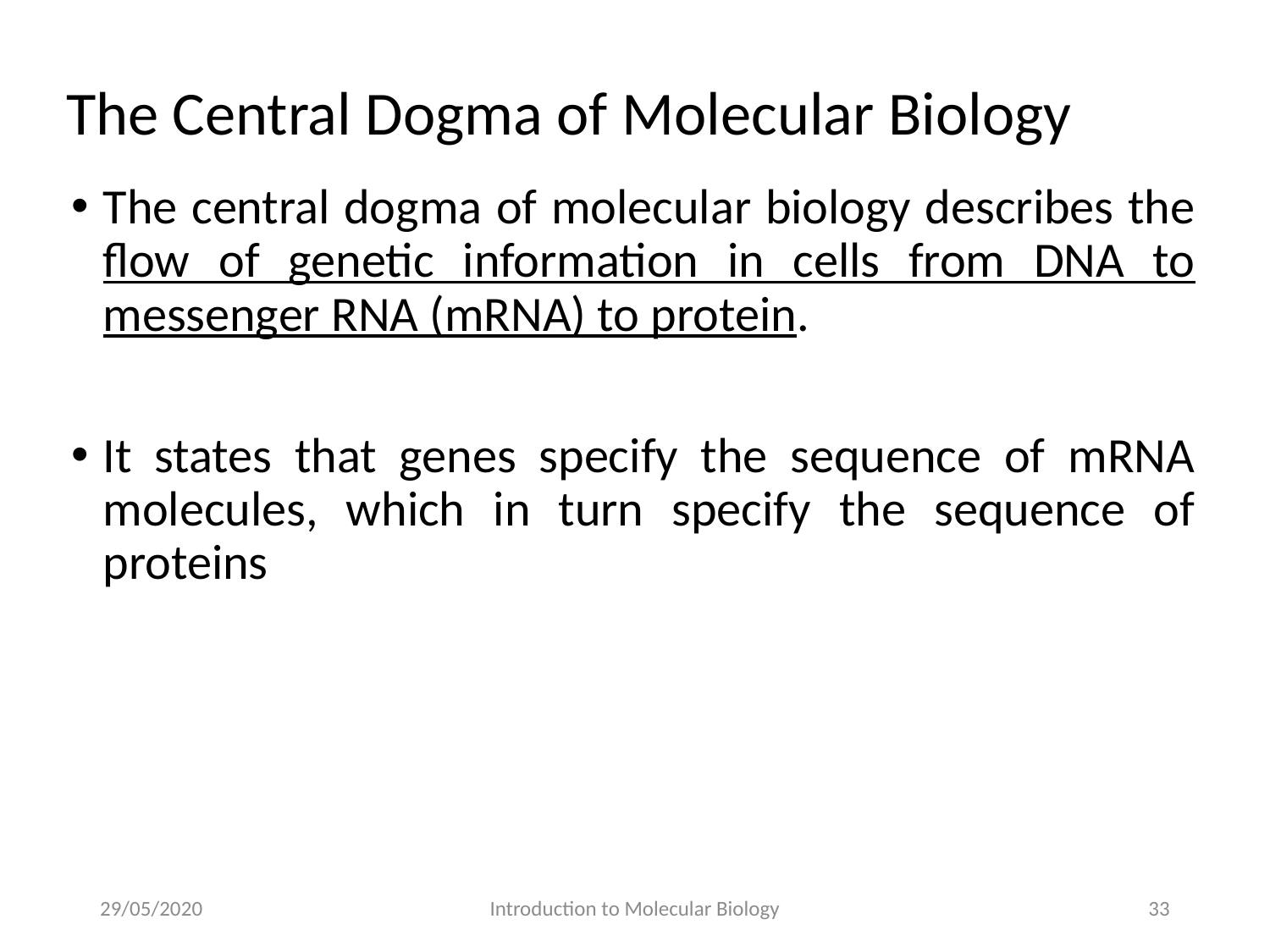

# The Central Dogma of Molecular Biology
The central dogma of molecular biology describes the flow of genetic information in cells from DNA to messenger RNA (mRNA) to protein.

It states that genes specify the sequence of mRNA molecules, which in turn specify the sequence of proteins
29/05/2020
Introduction to Molecular Biology
33